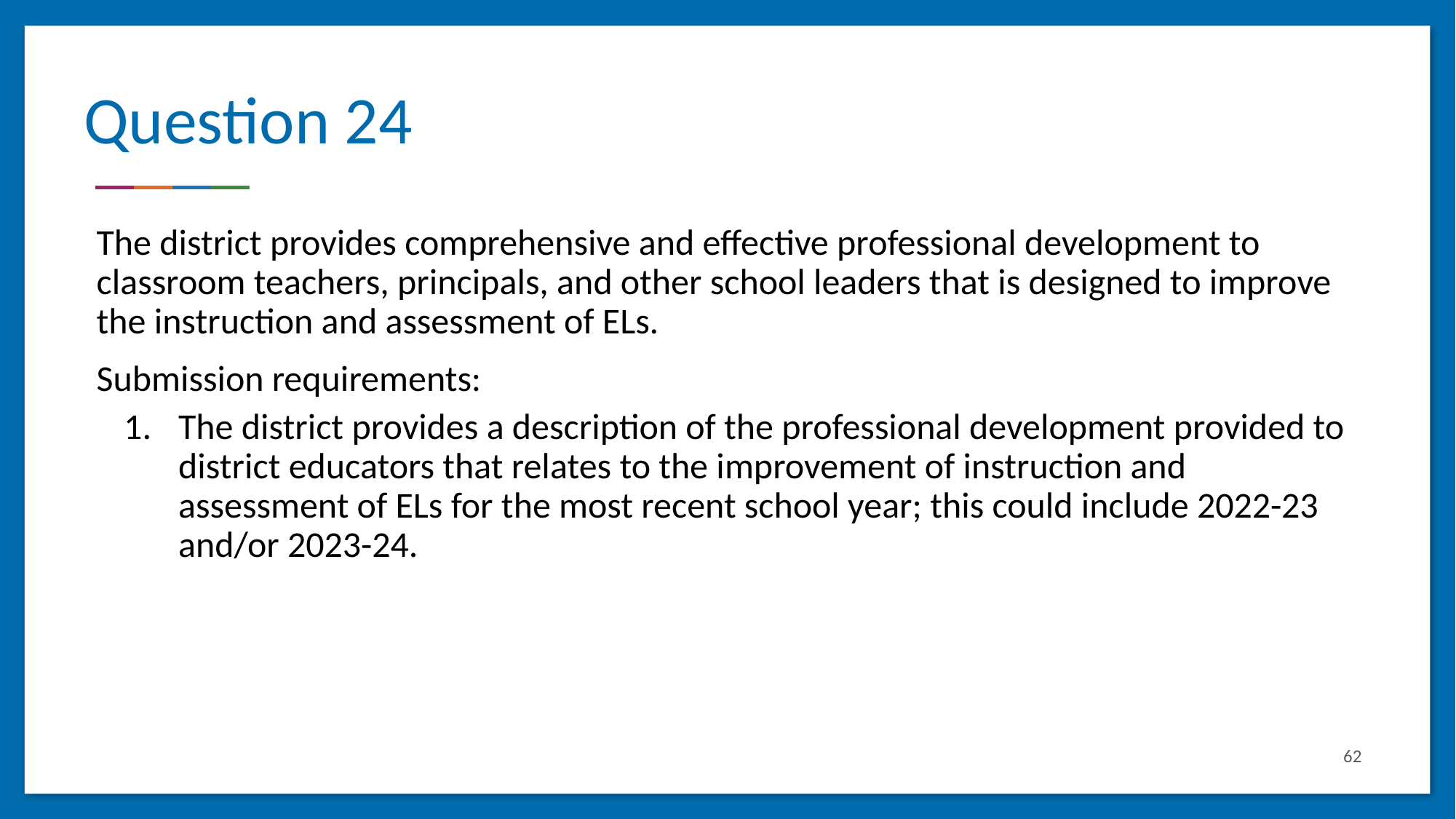

# Question 24
The district provides comprehensive and effective professional development to classroom teachers, principals, and other school leaders that is designed to improve the instruction and assessment of ELs.
Submission requirements:
The district provides a description of the professional development provided to district educators that relates to the improvement of instruction and assessment of ELs for the most recent school year; this could include 2022-23 and/or 2023-24.

62